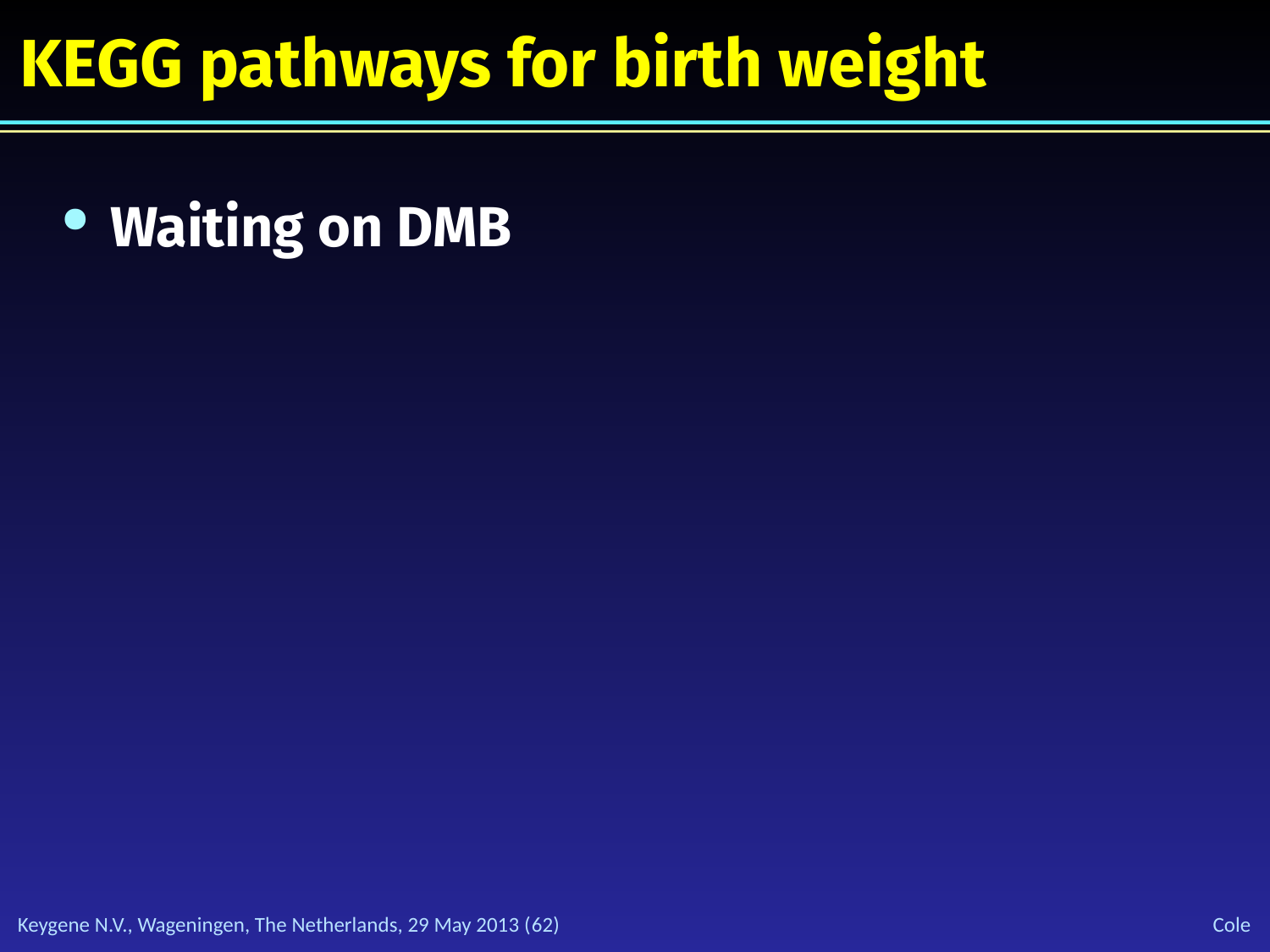

# KEGG pathways for birth weight
Waiting on DMB